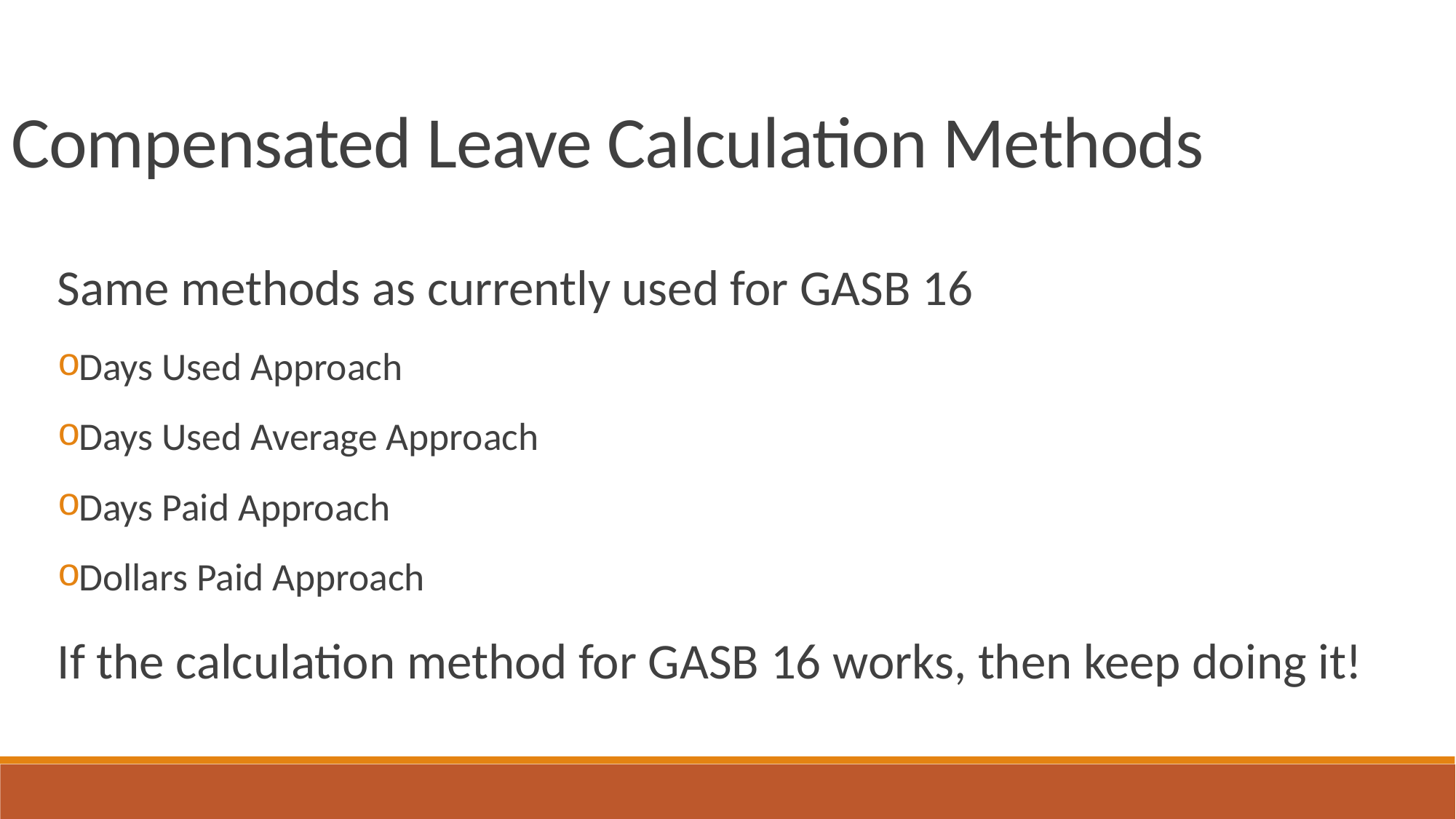

Compensated Leave Calculation Methods
Same methods as currently used for GASB 16
Days Used Approach
Days Used Average Approach
Days Paid Approach
Dollars Paid Approach
If the calculation method for GASB 16 works, then keep doing it!